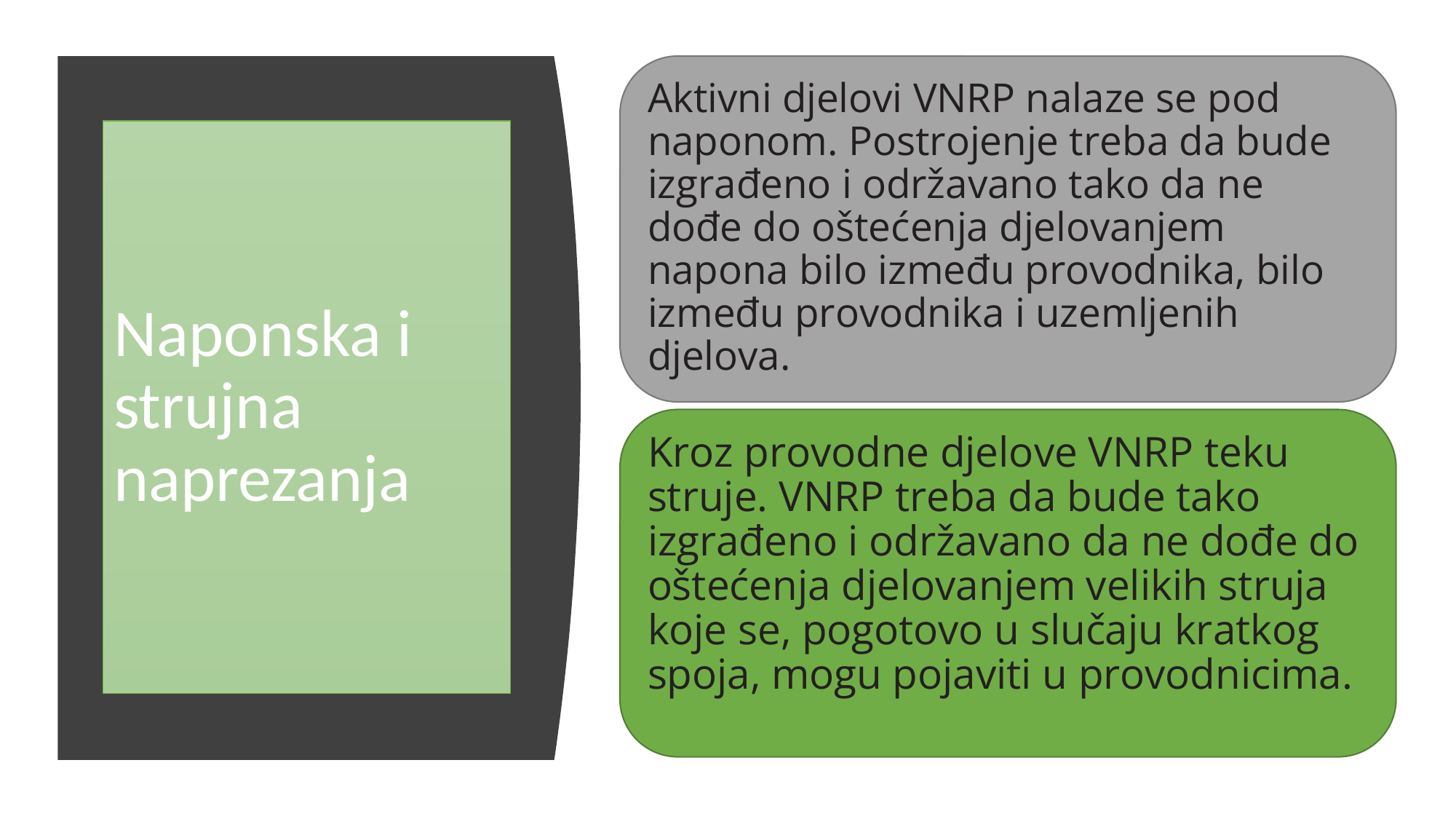

Aktivni djelovi VNRP nalaze se pod naponom. Postrojenje treba da bude izgrađeno i održavano tako da ne dođe do oštećenja djelovanjem napona bilo između provodnika, bilo između provodnika i uzemljenih djelova.

# Naponska i strujna naprezanja
Kroz provodne djelove VNRP teku struje. VNRP treba da bude tako izgrađeno i održavano da ne dođe do oštećenja djelovanjem velikih struja koje se, pogotovo u slučaju kratkog spoja, mogu pojaviti u provodnicima.